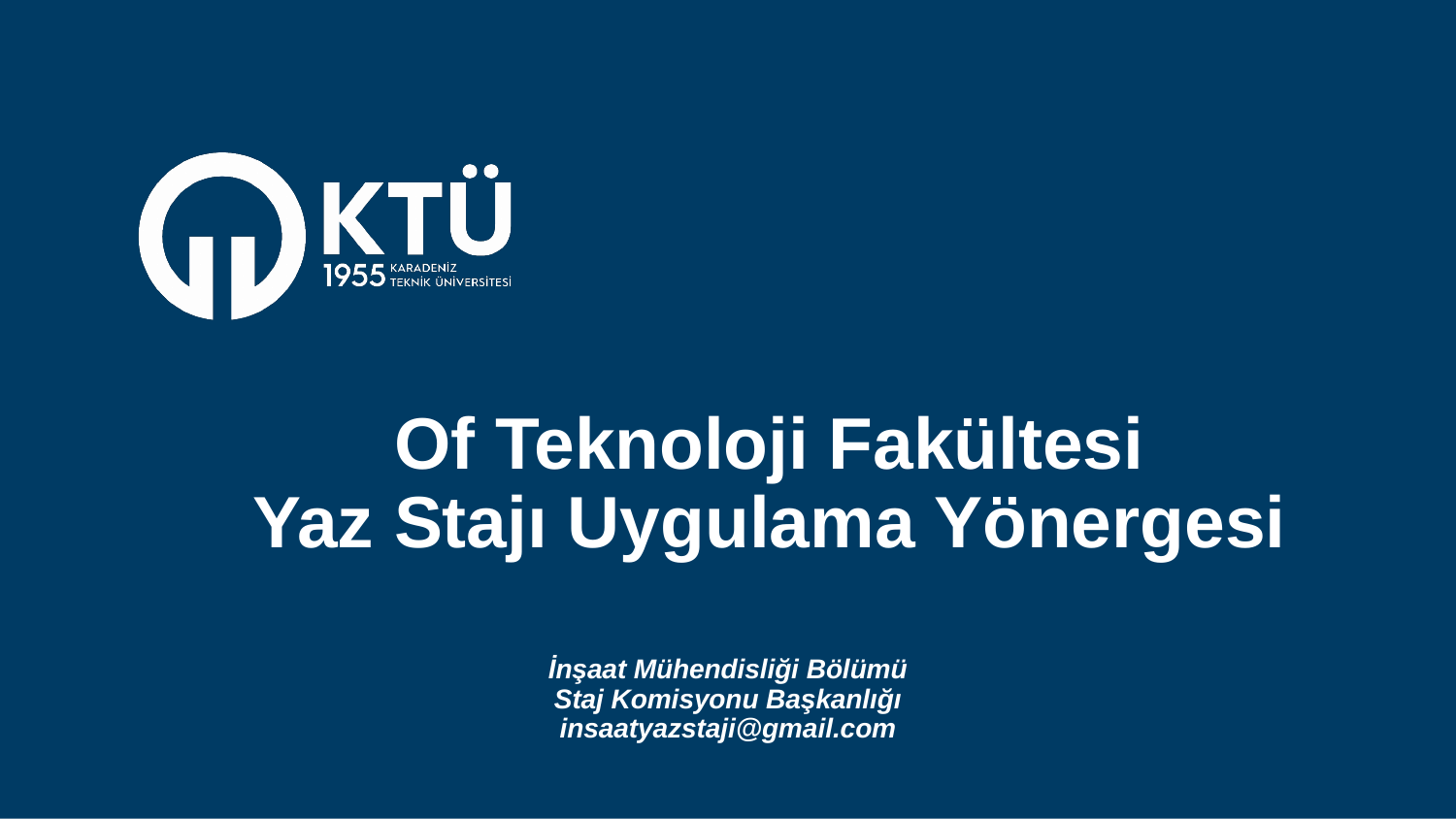

# Of Teknoloji Fakültesi Yaz Stajı Uygulama Yönergesi
İnşaat Mühendisliği Bölümü
Staj Komisyonu Başkanlığı
insaatyazstaji@gmail.com